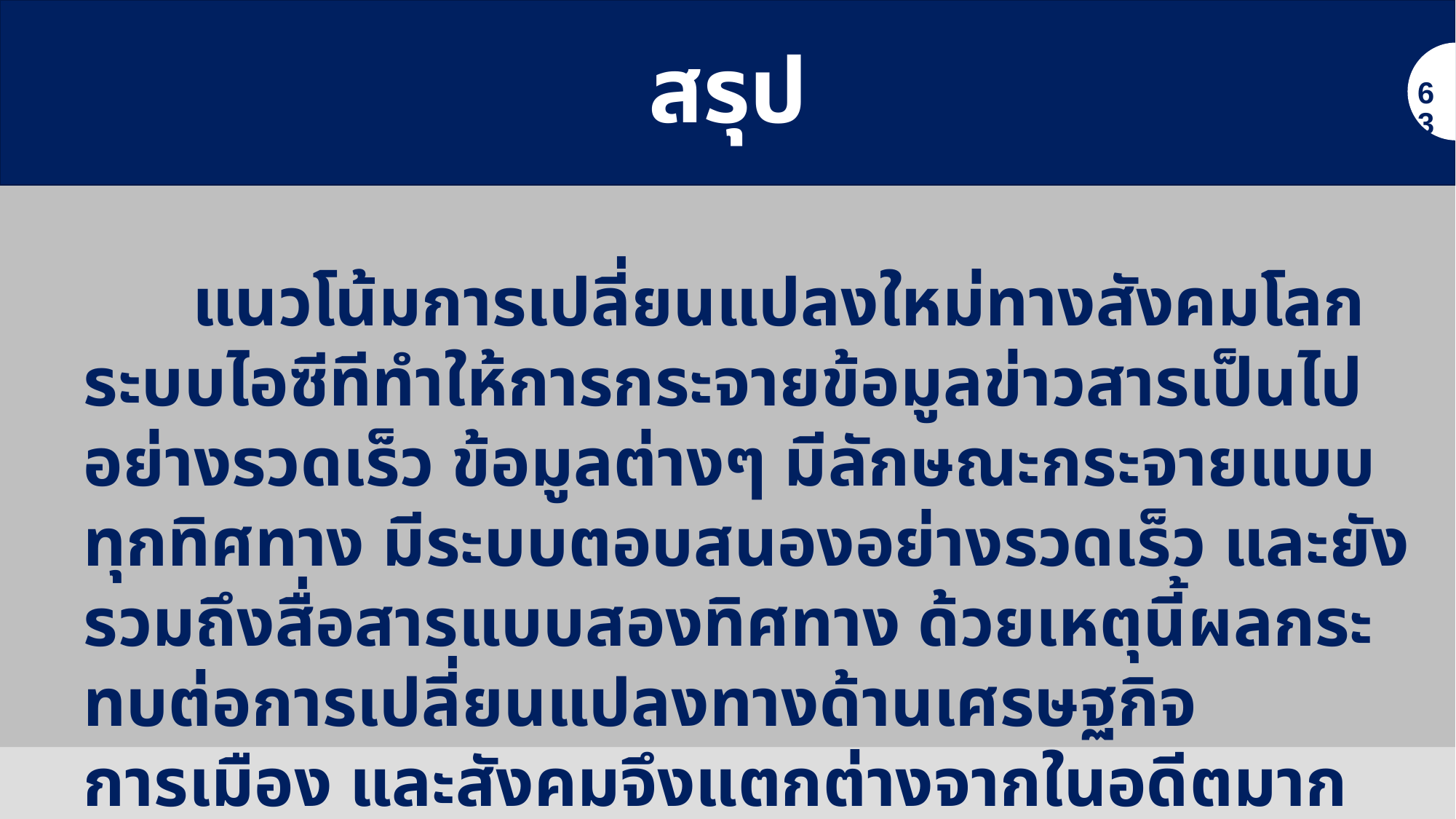

# สรุป
63
	แนวโน้มการเปลี่ยนแปลงใหม่ทางสังคมโลกระบบไอซีทีทำให้การกระจายข้อมูลข่าวสารเป็นไปอย่างรวดเร็ว ข้อมูลต่างๆ มีลักษณะกระจายแบบทุกทิศทาง มีระบบตอบสนองอย่างรวดเร็ว และยังรวมถึงสื่อสารแบบสองทิศทาง ด้วยเหตุนี้ผลกระทบต่อการเปลี่ยนแปลงทางด้านเศรษฐกิจ การเมือง และสังคมจึงแตกต่างจากในอดีตมาก